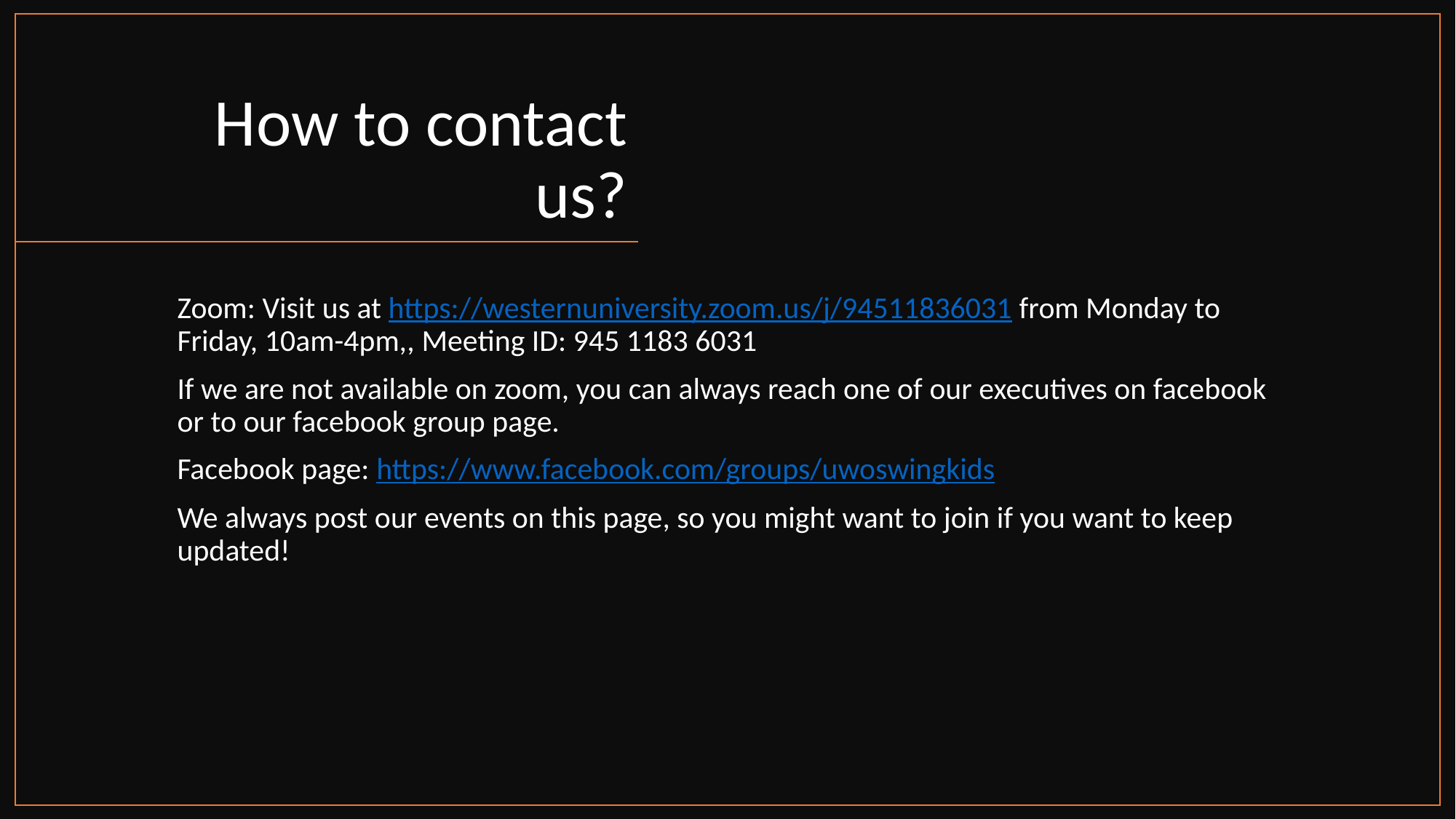

# How to contact us?
Zoom: Visit us at https://westernuniversity.zoom.us/j/94511836031 from Monday to Friday, 10am-4pm,, Meeting ID: 945 1183 6031
If we are not available on zoom, you can always reach one of our executives on facebook or to our facebook group page.
Facebook page: https://www.facebook.com/groups/uwoswingkids
We always post our events on this page, so you might want to join if you want to keep updated!